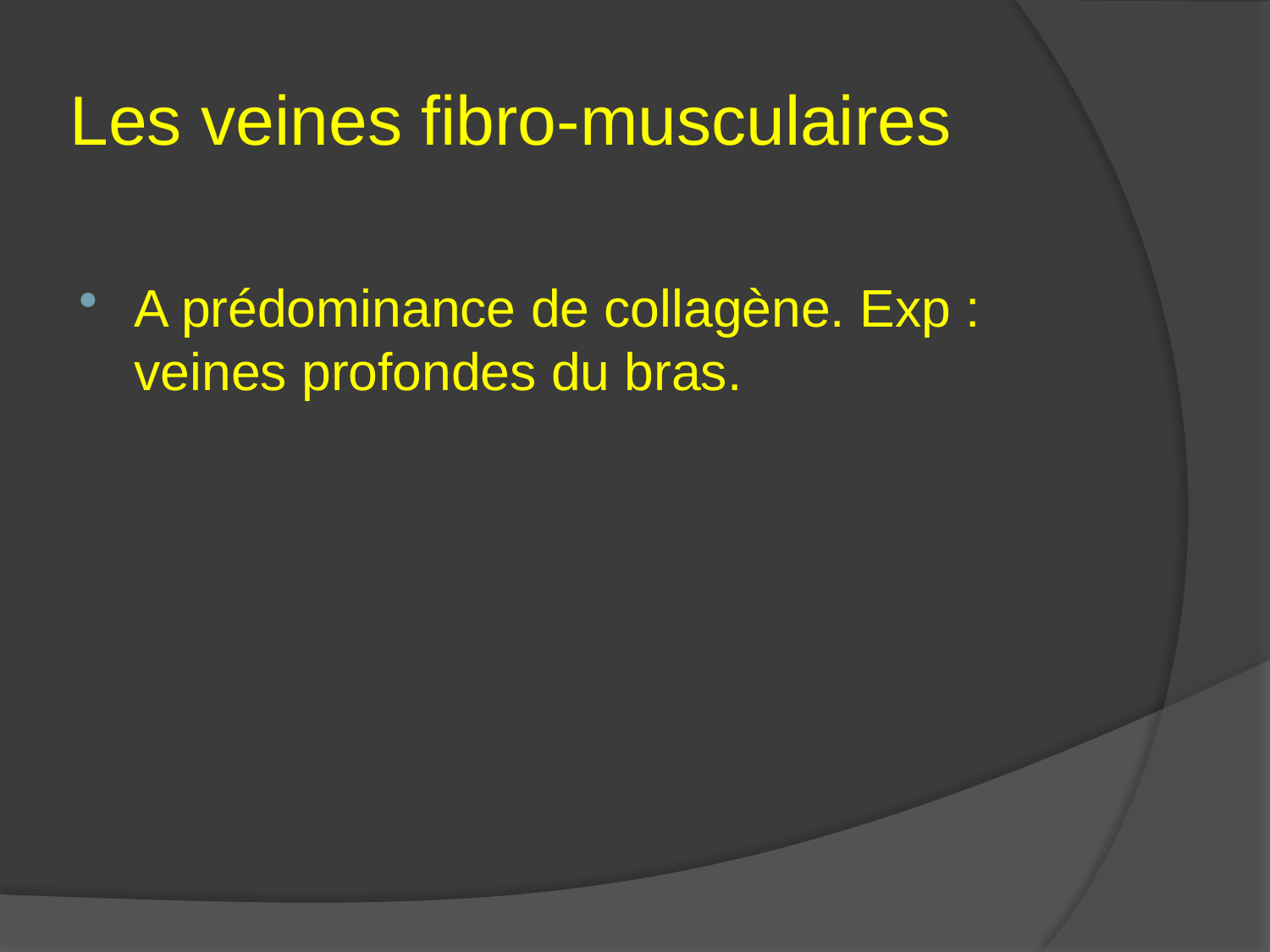

# Les veines fibro-musculaires
A prédominance de collagène. Exp : veines profondes du bras.